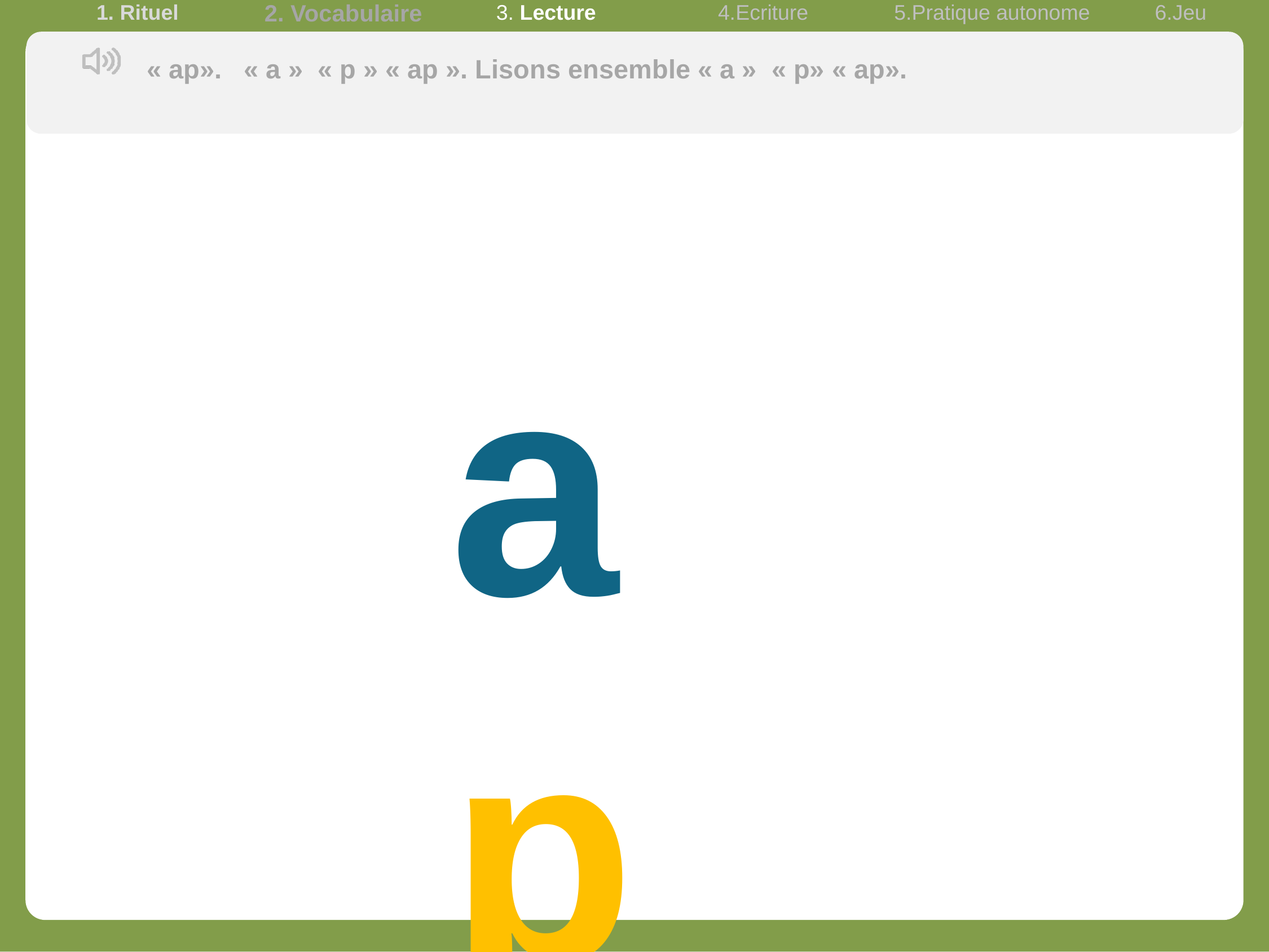

| 1. Rituel | 2. Vocabulaire | 3. Lecture | 4.Ecriture | 5.Pratique autonome | 6.Jeu |
| --- | --- | --- | --- | --- | --- |

« ap».   « a »  « p » « ap ». Lisons ensemble « a »  « p» « ap».

ap